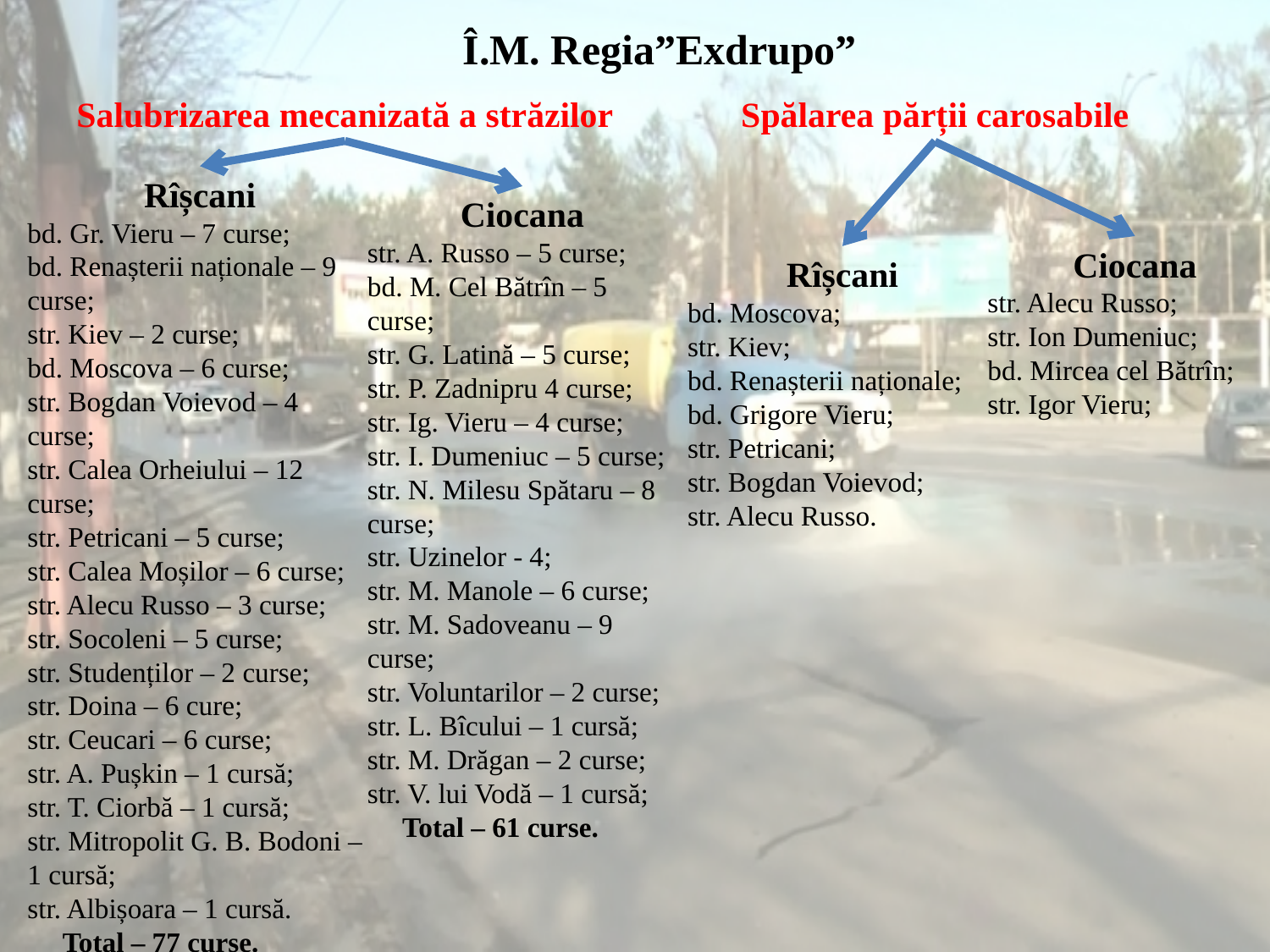

Î.M. Regia”Exdrupo”
Salubrizarea mecanizată a străzilor
Spălarea părții carosabile
Rîșcani
bd. Gr. Vieru – 7 curse;
bd. Renașterii naționale – 9 curse;
str. Kiev – 2 curse;
bd. Moscova – 6 curse;
str. Bogdan Voievod – 4 curse;
str. Calea Orheiului – 12 curse;
str. Petricani – 5 curse;
str. Calea Moșilor – 6 curse;
str. Alecu Russo – 3 curse;
str. Socoleni – 5 curse;
str. Studenților – 2 curse;
str. Doina – 6 cure;
str. Ceucari – 6 curse;
str. A. Pușkin – 1 cursă;
str. T. Ciorbă – 1 cursă;
str. Mitropolit G. B. Bodoni – 1 cursă;
str. Albișoara – 1 cursă.
     Total – 77 curse.
Ciocana
str. A. Russo – 5 curse;
bd. M. Cel Bătrîn – 5 curse;
str. G. Latină – 5 curse;
str. P. Zadnipru 4 curse;
str. Ig. Vieru – 4 curse;
str. I. Dumeniuc – 5 curse;
str. N. Milesu Spătaru – 8 curse;
str. Uzinelor - 4;
str. M. Manole – 6 curse;
str. M. Sadoveanu – 9 curse;
str. Voluntarilor – 2 curse;
str. L. Bîcului – 1 cursă;
str. M. Drăgan – 2 curse;
str. V. lui Vodă – 1 cursă;
     Total – 61 curse.
Ciocana
str. Alecu Russo;
str. Ion Dumeniuc;
bd. Mircea cel Bătrîn;
str. Igor Vieru;
Rîșcani
bd. Moscova;
str. Kiev;
bd. Renașterii naționale;
bd. Grigore Vieru;
str. Petricani;
str. Bogdan Voievod;
str. Alecu Russo.